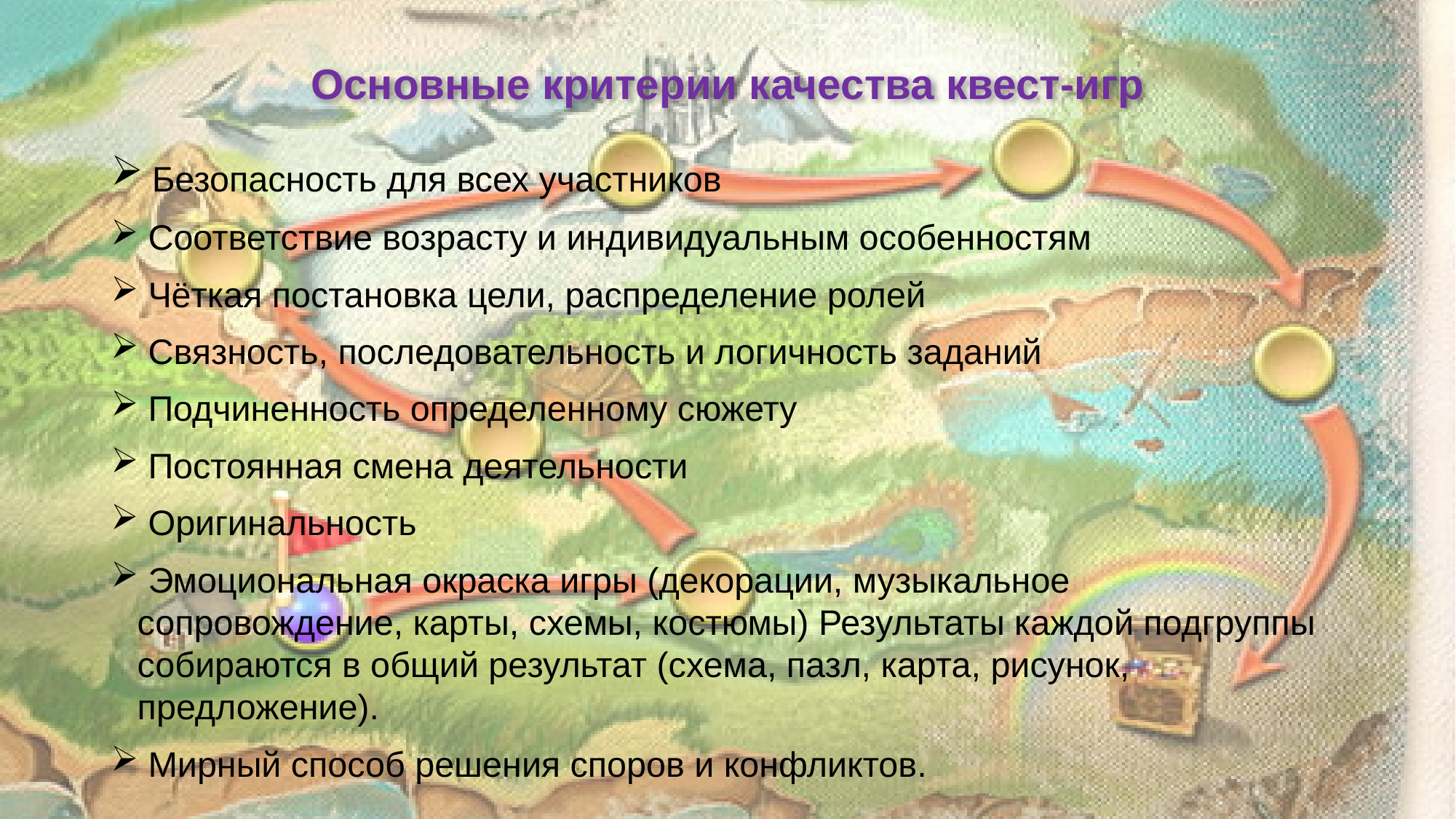

# Основные критерии качества квест-игр
 Безопасность для всех участников
 Соответствие возрасту и индивидуальным особенностям
 Чёткая постановка цели, распределение ролей
 Связность, последовательность и логичность заданий
 Подчиненность определенному сюжету
 Постоянная смена деятельности
 Оригинальность
 Эмоциональная окраска игры (декорации, музыкальное сопровождение, карты, схемы, костюмы) Результаты каждой подгруппы собираются в общий результат (схема, пазл, карта, рисунок, предложение).
 Мирный способ решения споров и конфликтов.